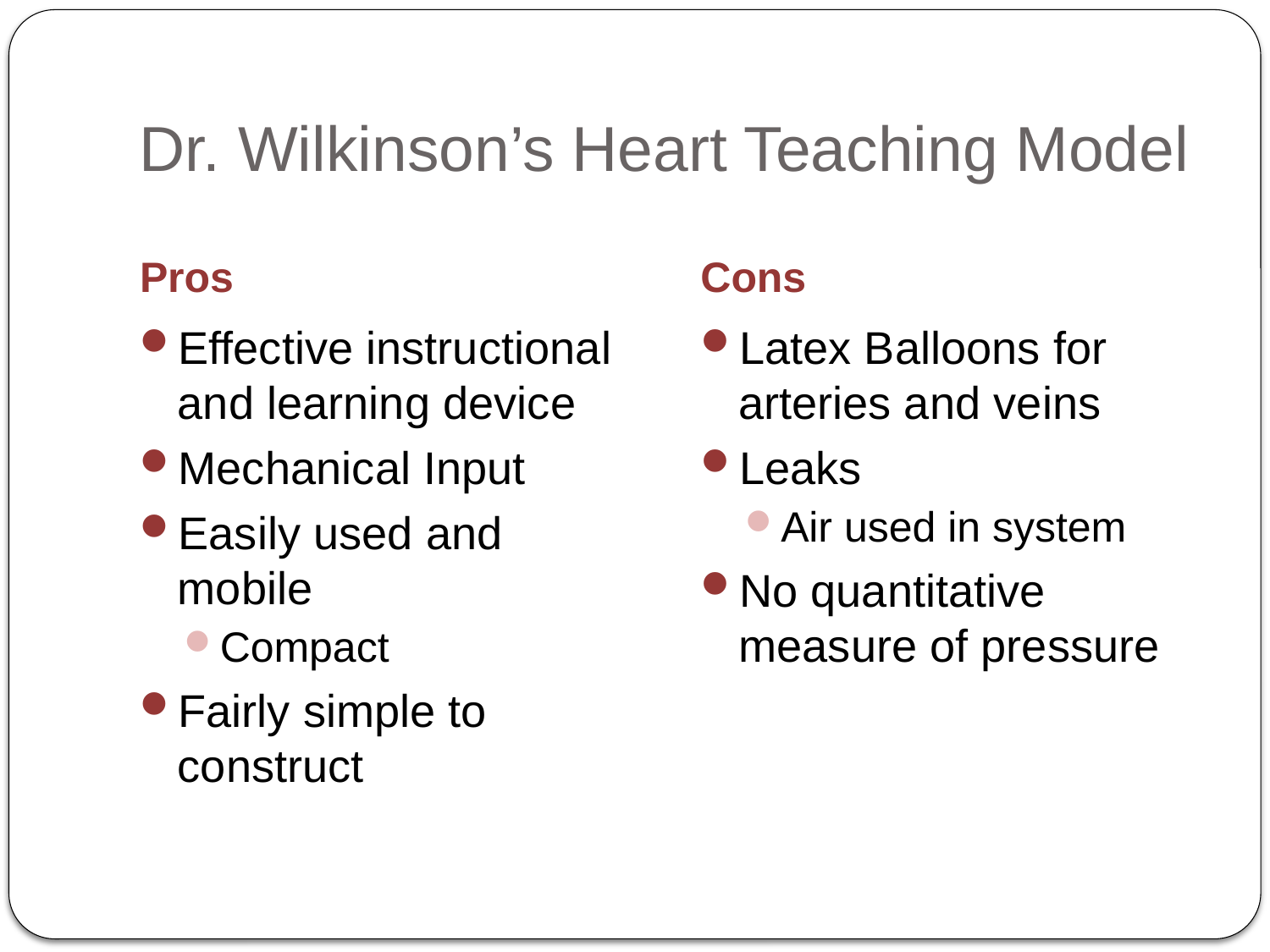

# Dr. Wilkinson’s Heart Teaching Model
Pros
Cons
Effective instructional and learning device
Mechanical Input
Easily used and mobile
Compact
Fairly simple to construct

Latex Balloons for arteries and veins
Leaks
Air used in system
No quantitative measure of pressure